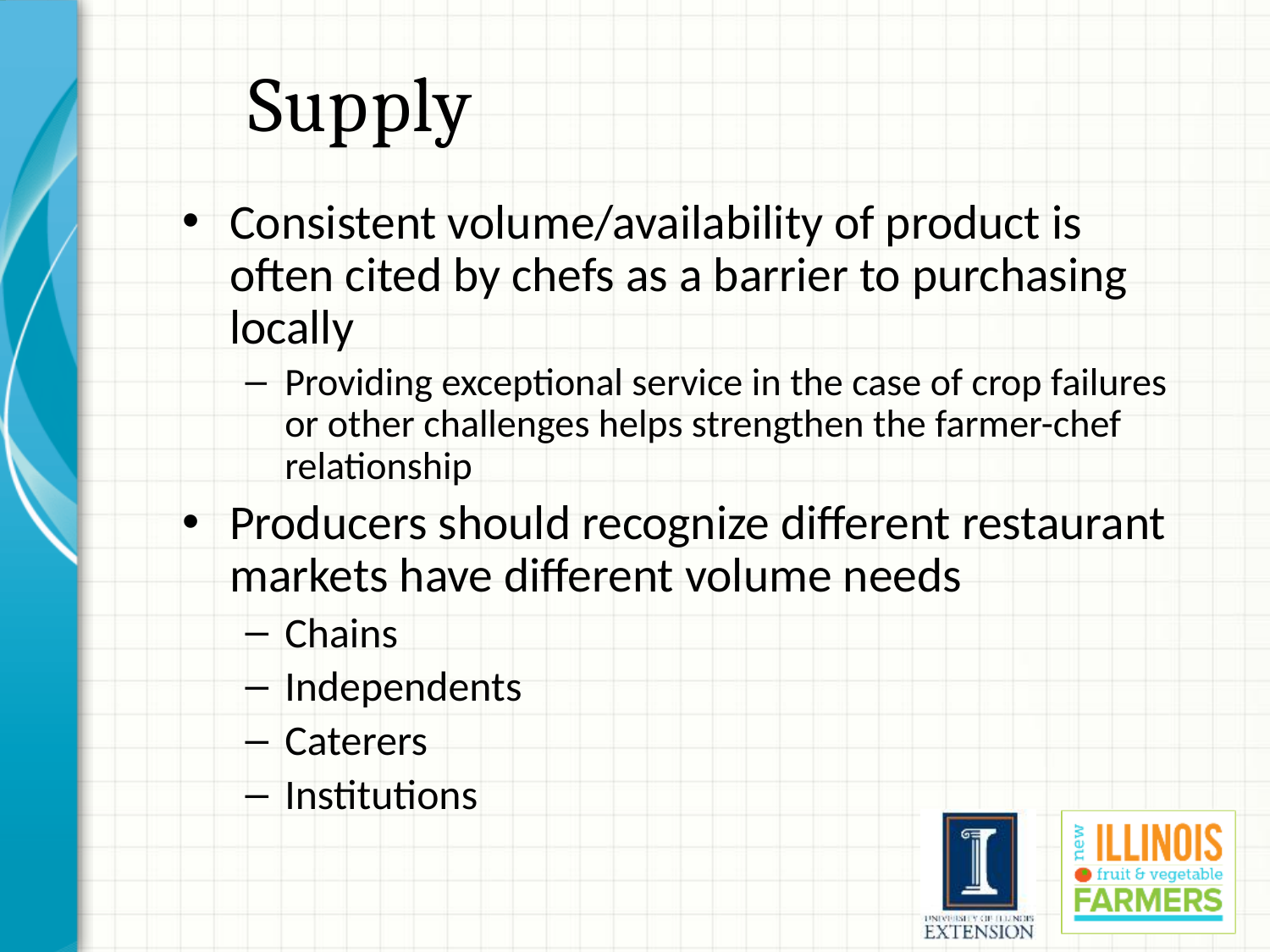

# Supply
Consistent volume/availability of product is often cited by chefs as a barrier to purchasing locally
Providing exceptional service in the case of crop failures or other challenges helps strengthen the farmer-chef relationship
Producers should recognize different restaurant markets have different volume needs
Chains
Independents
Caterers
Institutions